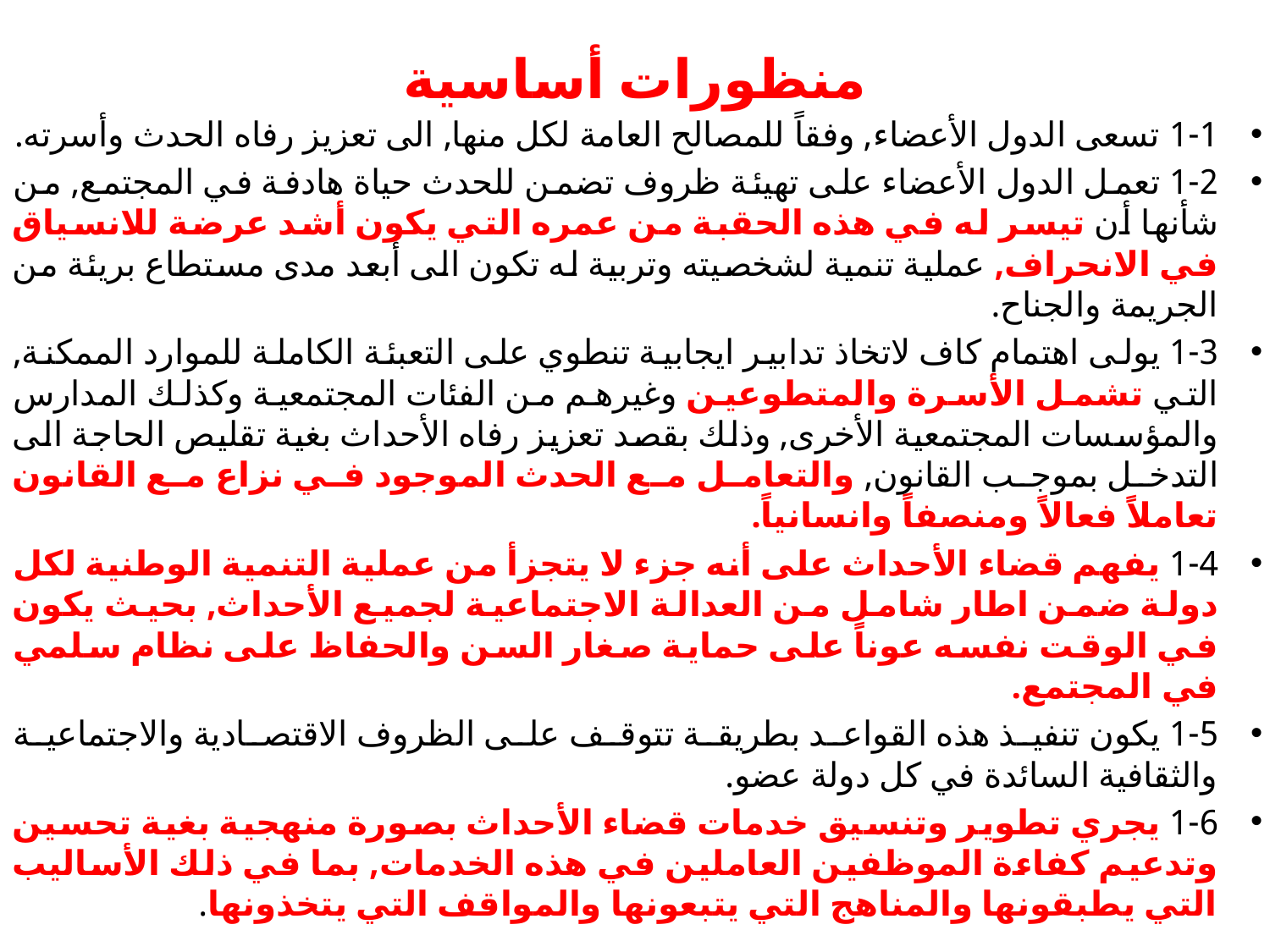

# منظورات أساسية
1-1 تسعى الدول الأعضاء, وفقاً للمصالح العامة لكل منها, الى تعزيز رفاه الحدث وأسرته.
1-2 تعمل الدول الأعضاء على تهيئة ظروف تضمن للحدث حياة هادفة في المجتمع, من شأنها أن تيسر له في هذه الحقبة من عمره التي يكون أشد عرضة للانسياق في الانحراف, عملية تنمية لشخصيته وتربية له تكون الى أبعد مدى مستطاع بريئة من الجريمة والجناح.
1-3 يولى اهتمام كاف لاتخاذ تدابير ايجابية تنطوي على التعبئة الكاملة للموارد الممكنة, التي تشمل الأسرة والمتطوعين وغيرهم من الفئات المجتمعية وكذلك المدارس والمؤسسات المجتمعية الأخرى, وذلك بقصد تعزيز رفاه الأحداث بغية تقليص الحاجة الى التدخل بموجب القانون, والتعامل مع الحدث الموجود في نزاع مع القانون تعاملاً فعالاً ومنصفاً وانسانياً.
1-4 يفهم قضاء الأحداث على أنه جزء لا يتجزأ من عملية التنمية الوطنية لكل دولة ضمن اطار شامل من العدالة الاجتماعية لجميع الأحداث, بحيث يكون في الوقت نفسه عوناً على حماية صغار السن والحفاظ على نظام سلمي في المجتمع.
1-5 يكون تنفيذ هذه القواعد بطريقة تتوقف على الظروف الاقتصادية والاجتماعية والثقافية السائدة في كل دولة عضو.
1-6 يجري تطوير وتنسيق خدمات قضاء الأحداث بصورة منهجية بغية تحسين وتدعيم كفاءة الموظفين العاملين في هذه الخدمات, بما في ذلك الأساليب التي يطبقونها والمناهج التي يتبعونها والمواقف التي يتخذونها.